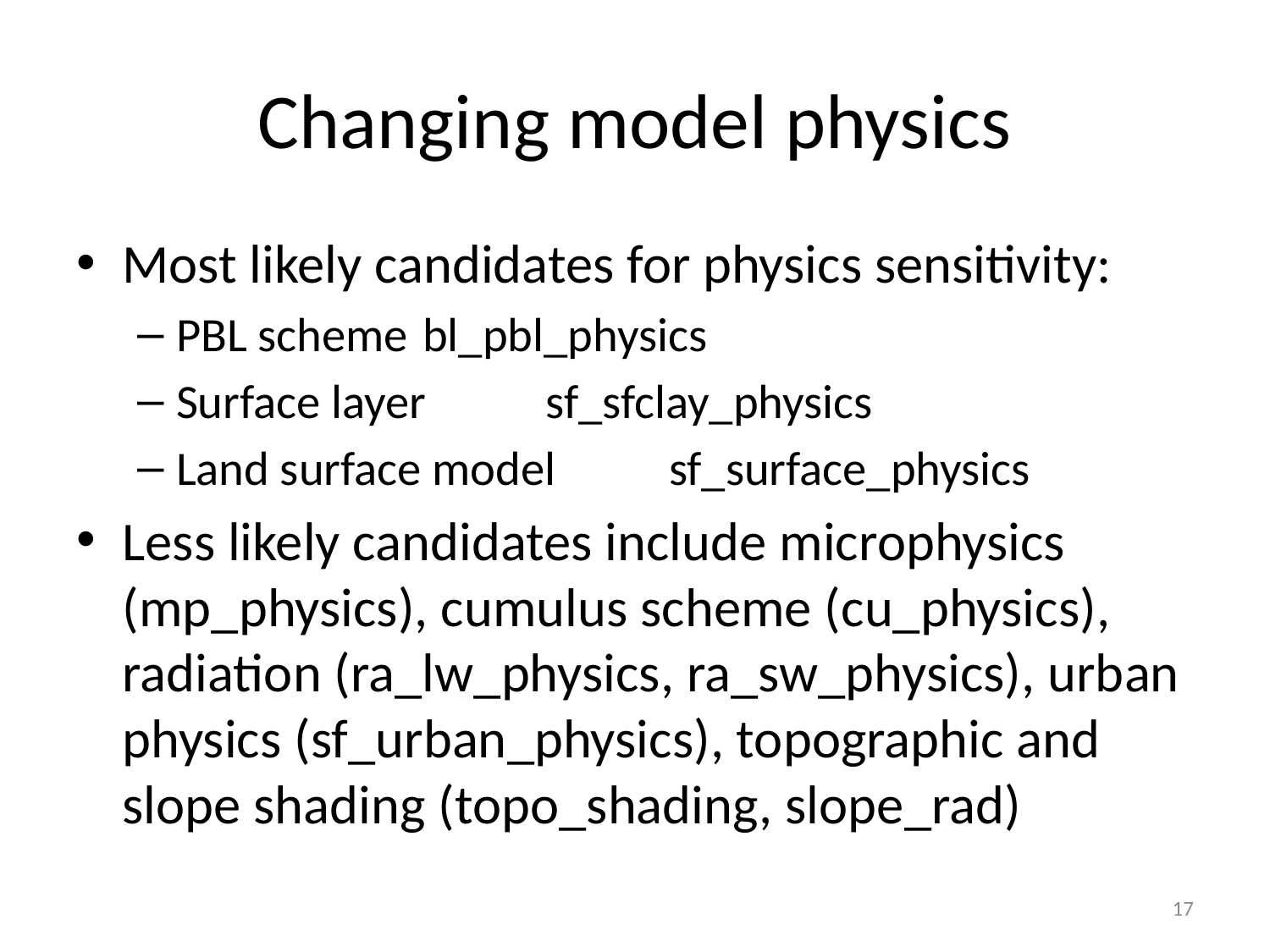

# Changing model physics
Most likely candidates for physics sensitivity:
PBL scheme 				bl_pbl_physics
Surface layer				sf_sfclay_physics
Land surface model		sf_surface_physics
Less likely candidates include microphysics (mp_physics), cumulus scheme (cu_physics), radiation (ra_lw_physics, ra_sw_physics), urban physics (sf_urban_physics), topographic and slope shading (topo_shading, slope_rad)
17